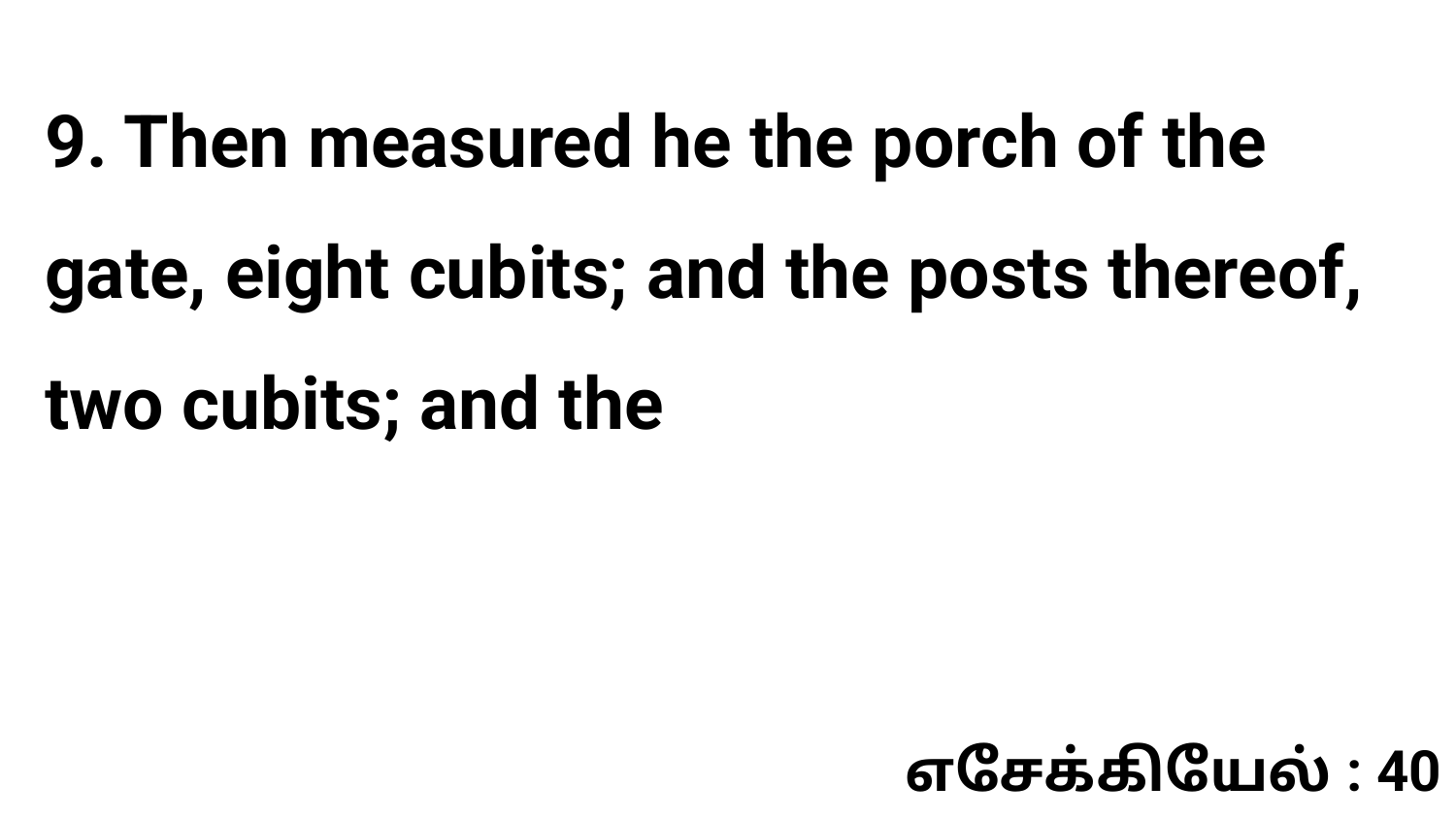

9. Then measured he the porch of the gate, eight cubits; and the posts thereof, two cubits; and the
எசேக்கியேல் : 40